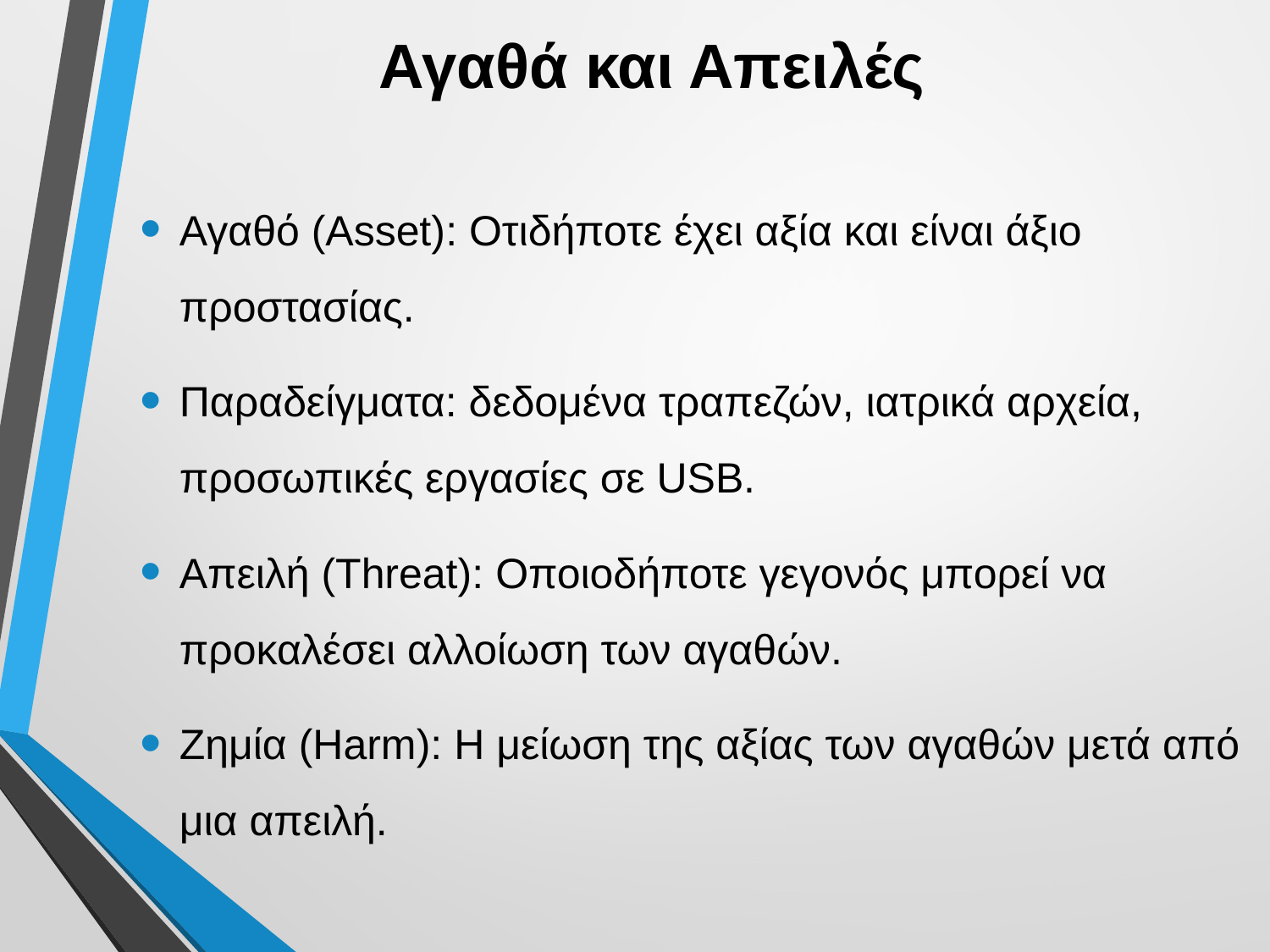

# Αγαθά και Απειλές
Αγαθό (Asset): Οτιδήποτε έχει αξία και είναι άξιο προστασίας.
Παραδείγματα: δεδομένα τραπεζών, ιατρικά αρχεία, προσωπικές εργασίες σε USB.
Απειλή (Threat): Οποιοδήποτε γεγονός μπορεί να προκαλέσει αλλοίωση των αγαθών.
Ζημία (Harm): Η μείωση της αξίας των αγαθών μετά από μια απειλή.